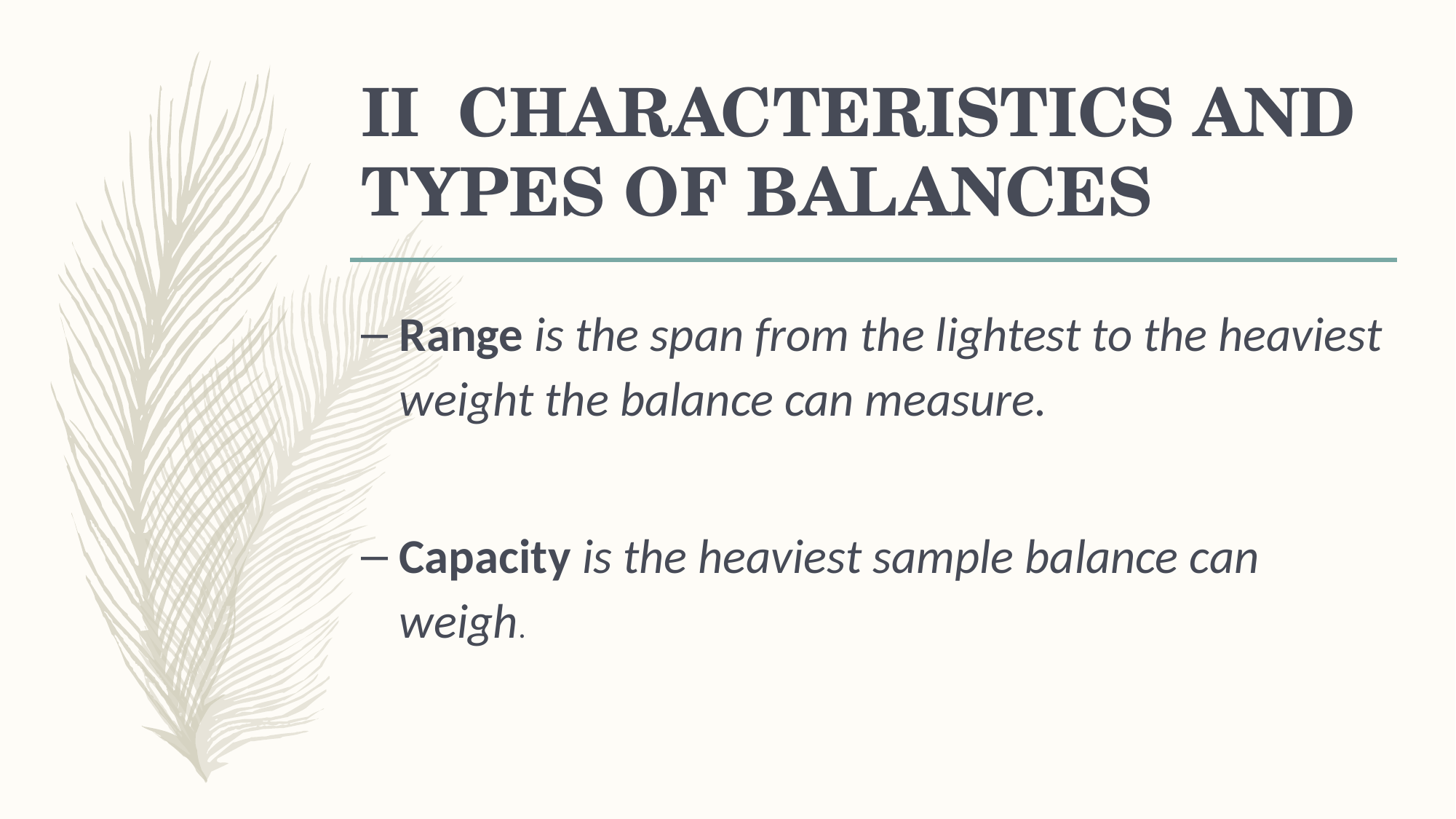

# II  CHARACTERISTICS AND TYPES OF BALANCES
Range is the span from the lightest to the heaviest weight the balance can measure.

Capacity is the heaviest sample balance can weigh.